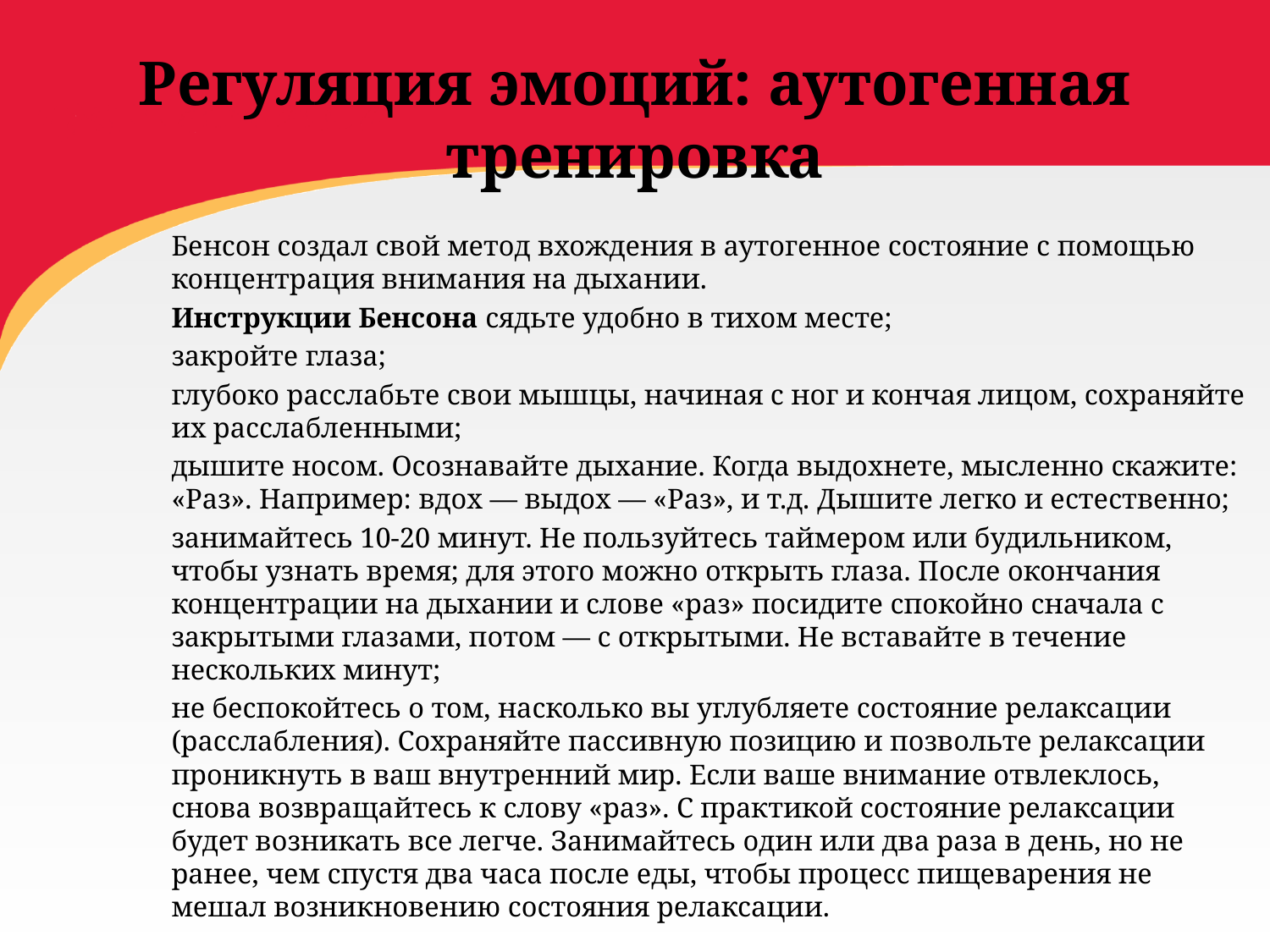

# Регуляция эмоций: аутогенная тренировка
Бенсон создал свой метод вхождения в аутогенное состояние с помощью концентрация внимания на дыхании.
Инструкции Бенсона сядьте удобно в тихом месте;
закройте глаза;
глубоко расслабьте свои мышцы, начиная с ног и кончая лицом, сохраняйте их расслабленными;
дышите носом. Осознавайте дыхание. Когда выдохнете, мысленно скажите: «Раз». Например: вдох — выдох — «Раз», и т.д. Дышите легко и естественно;
занимайтесь 10-20 минут. Не пользуйтесь таймером или будильником, чтобы узнать время; для этого можно открыть глаза. После окончания концентрации на дыхании и слове «раз» посидите спокойно сначала с закрытыми глазами, потом — с открытыми. Не вставайте в течение нескольких минут;
не беспокойтесь о том, насколько вы углубляете состояние релаксации (расслабления). Сохраняйте пассивную позицию и позвольте релаксации проникнуть в ваш внутренний мир. Если ваше внимание отвлеклось, снова возвращайтесь к слову «раз». С практикой состояние релаксации будет возникать все легче. Занимайтесь один или два раза в день, но не ранее, чем спустя два часа после еды, чтобы процесс пищеварения не мешал возникновению состояния релаксации.